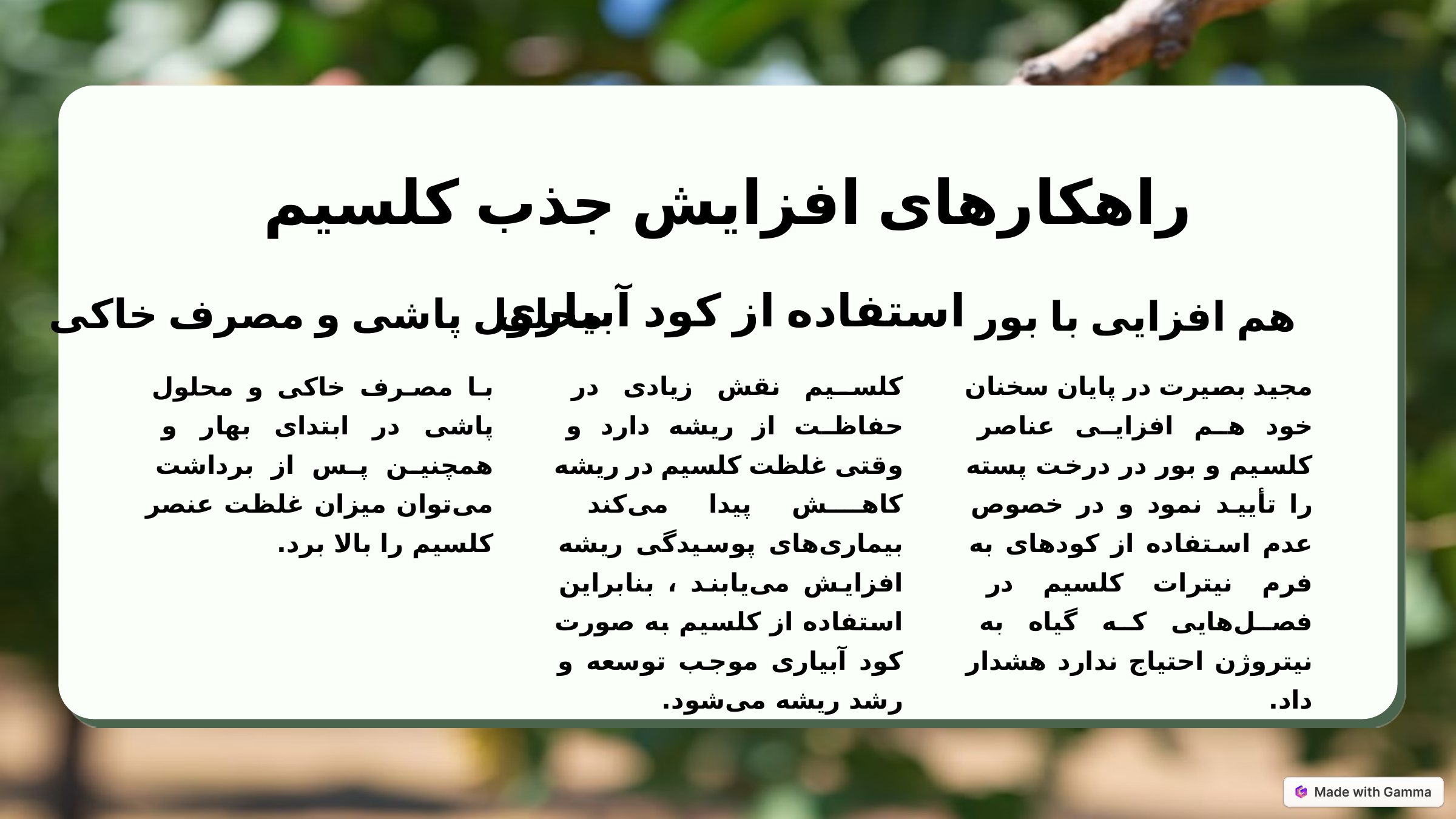

راهکارهای افزایش جذب کلسیم
استفاده از کود آبیاری
محلول پاشی و مصرف خاکی
هم افزایی با بور
با مصرف خاکی و محلول پاشی در ابتدای بهار و همچنین پس از برداشت می‌توان میزان غلظت عنصر کلسیم را بالا برد.
کلسیم نقش زیادی در حفاظت از ریشه دارد و وقتی غلظت کلسیم در ریشه کاهش پیدا می‌کند بیماری‌های پوسیدگی ریشه افزایش می‌یابند ، بنابراین استفاده از کلسیم به صورت کود آبیاری موجب توسعه و رشد ریشه می‌شود.
مجید بصیرت در پایان سخنان خود هم افزایی عناصر کلسیم و بور در درخت پسته را تأیید نمود و در خصوص عدم استفاده از کودهای به فرم نیترات کلسیم در فصل‌هایی که گیاه به نیتروژن احتیاج ندارد هشدار داد.